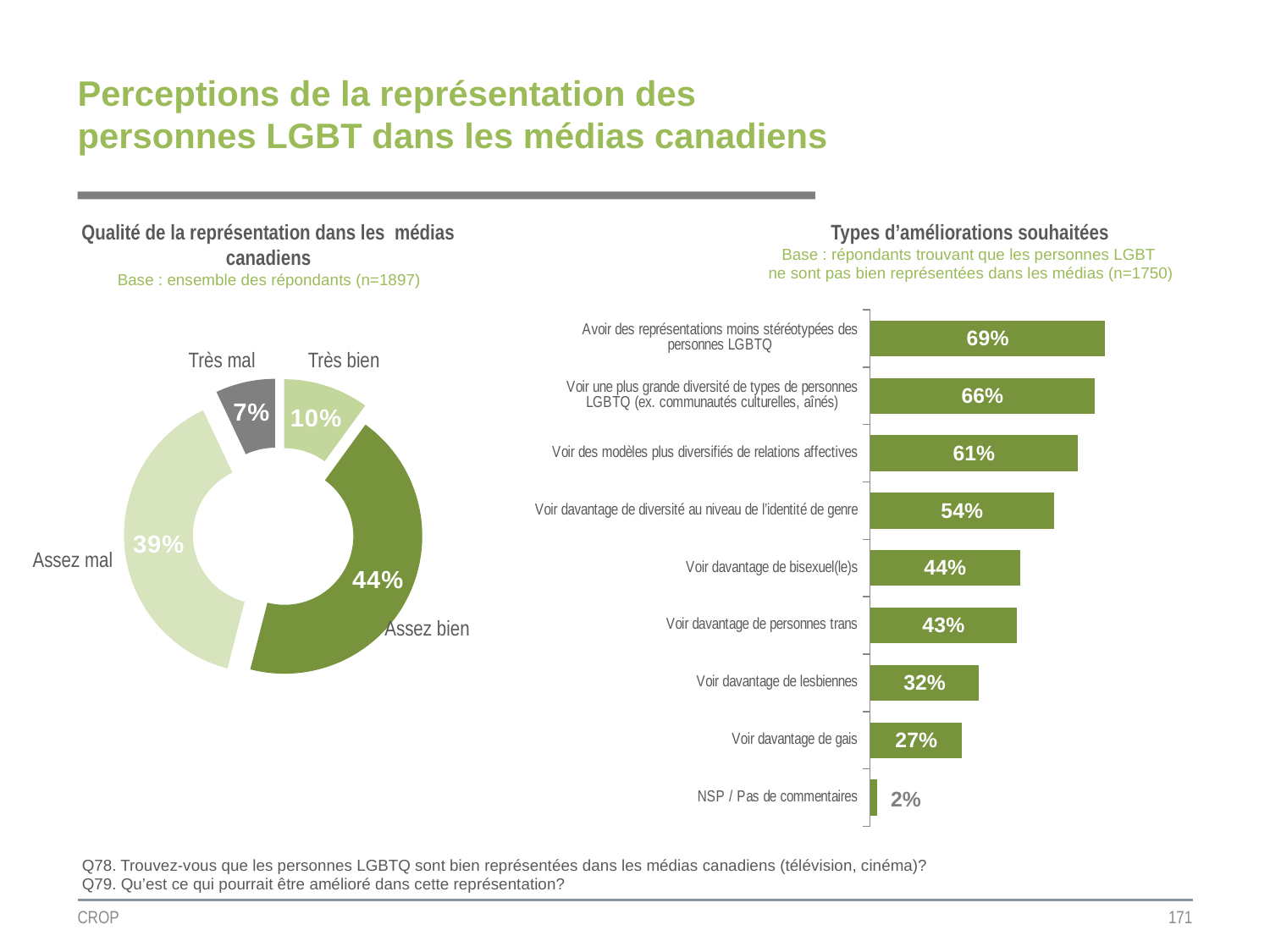

# Perceptions de la représentation des personnes LGBT dans les médias canadiens
Qualité de la représentation dans les  médias canadiens
Base : ensemble des répondants (n=1897)
Types d’améliorations souhaitées
Base : répondants trouvant que les personnes LGBT
ne sont pas bien représentées dans les médias (n=1750)

### Chart

| Category | Colonne2 |
|---|---|
| Avoir des représentations moins stéréotypées des personnes LGBTQ | 0.69 |
| Voir une plus grande diversité de types de personnes LGBTQ (ex. communautés culturelles, aînés) | 0.66 |
| Voir des modèles plus diversifiés de relations affectives | 0.61 |
| Voir davantage de diversité au niveau de l’identité de genre | 0.54 |
| Voir davantage de bisexuel(le)s | 0.44 |
| Voir davantage de personnes trans | 0.43 |
| Voir davantage de lesbiennes | 0.32 |
| Voir davantage de gais | 0.27 |
| NSP / Pas de commentaires | 0.02 |

### Chart

| Category | Colonne1 |
|---|---|
| Très bien | 0.1 |
| Assez bien | 0.44 |
| Assez mal | 0.39 |
| Très mal | 0.07 |
Très mal
Très bien
Assez mal
Assez bien
Q78. Trouvez-vous que les personnes LGBTQ sont bien représentées dans les médias canadiens (télévision, cinéma)?
Q79. Qu’est ce qui pourrait être amélioré dans cette représentation?
CROP
171